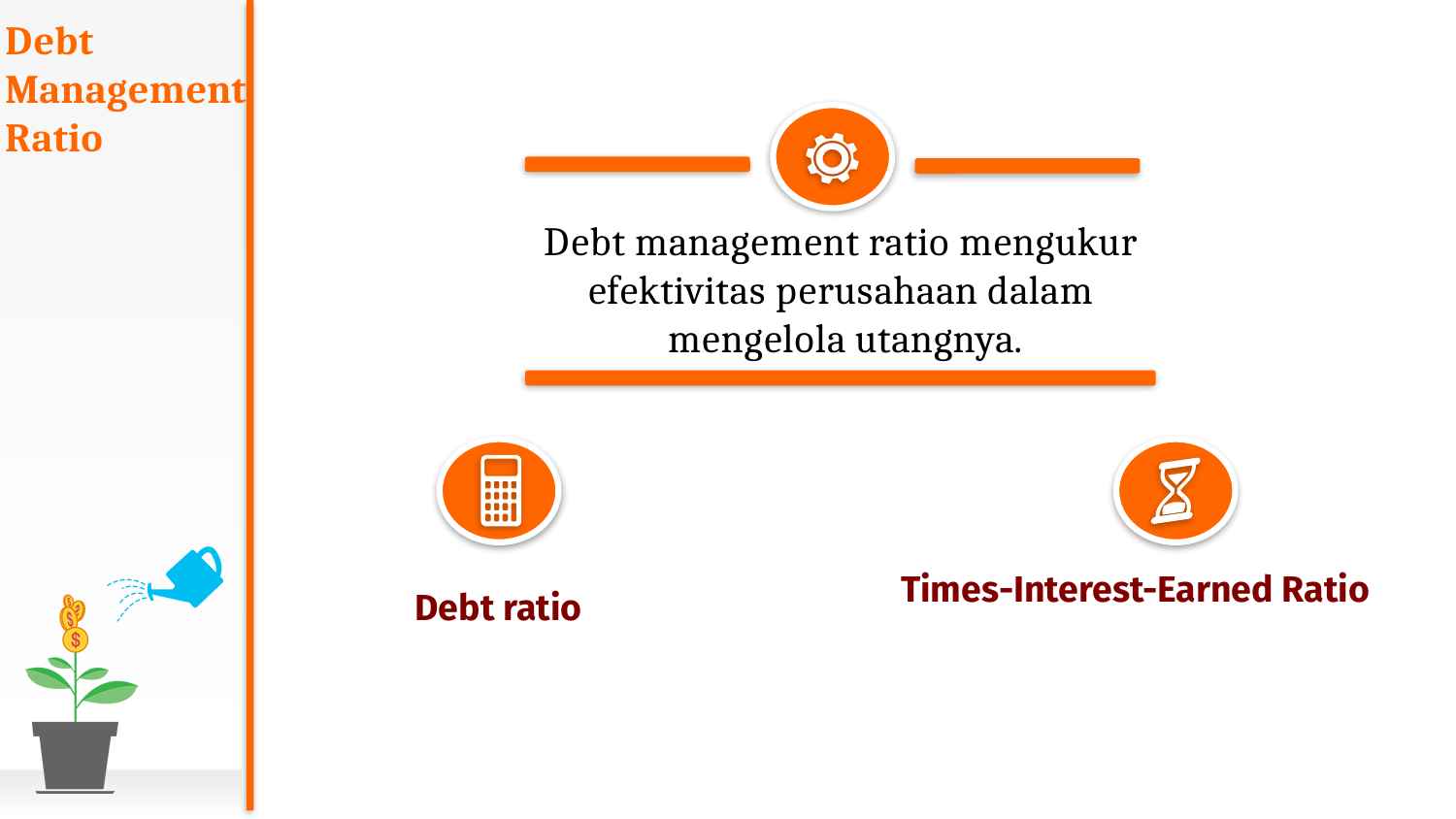

# Debt Management Ratio

Debt management ratio mengukur
efektivitas perusahaan dalam
mengelola utangnya.

Times-Interest-Earned Ratio
Debt ratio